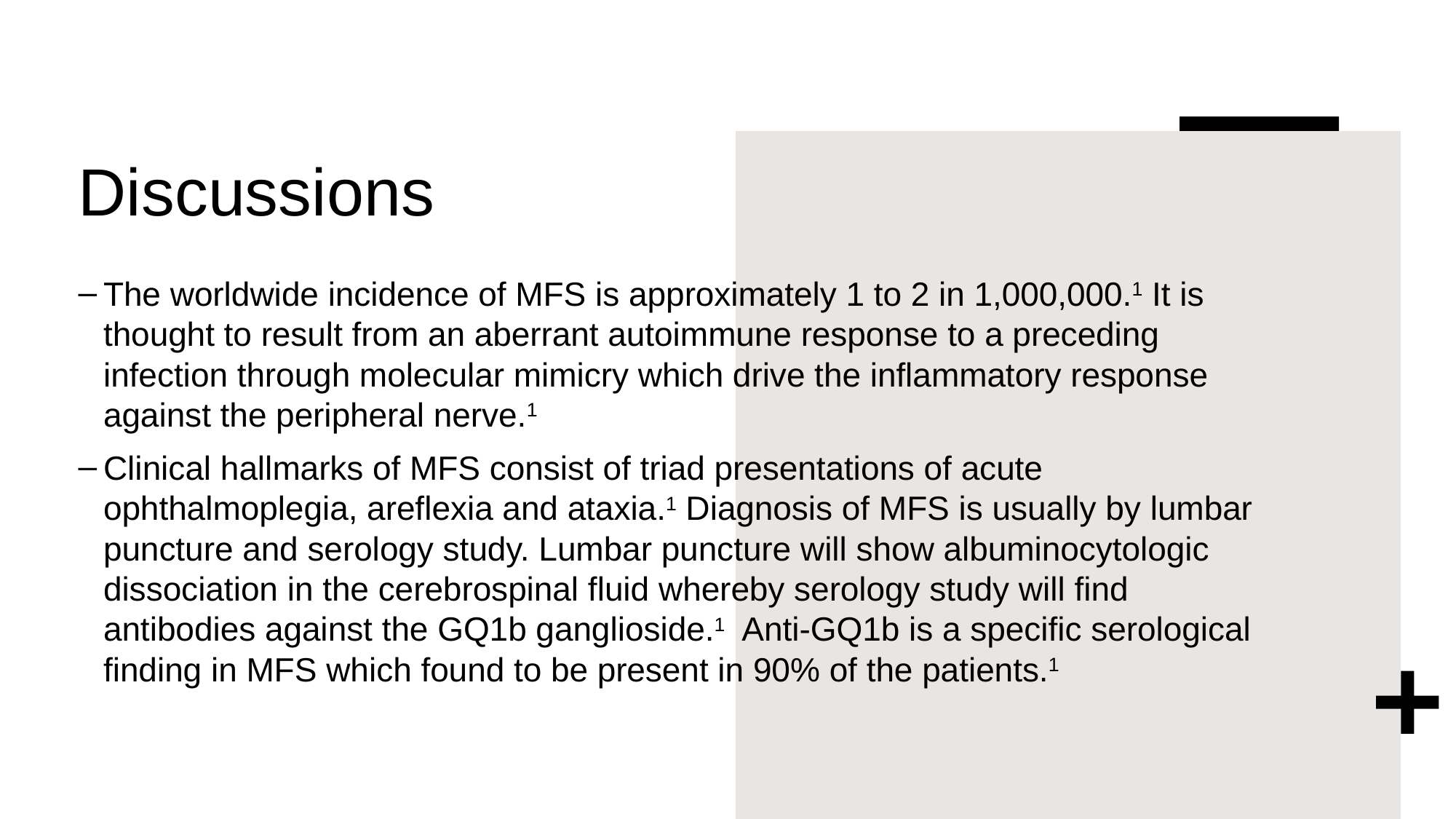

# Discussions
The worldwide incidence of MFS is approximately 1 to 2 in 1,000,000.1 It is thought to result from an aberrant autoimmune response to a preceding infection through molecular mimicry which drive the inflammatory response against the peripheral nerve.1
Clinical hallmarks of MFS consist of triad presentations of acute ophthalmoplegia, areflexia and ataxia.1 Diagnosis of MFS is usually by lumbar puncture and serology study. Lumbar puncture will show albuminocytologic dissociation in the cerebrospinal fluid whereby serology study will find antibodies against the GQ1b ganglioside.1  Anti-GQ1b is a specific serological finding in MFS which found to be present in 90% of the patients.1